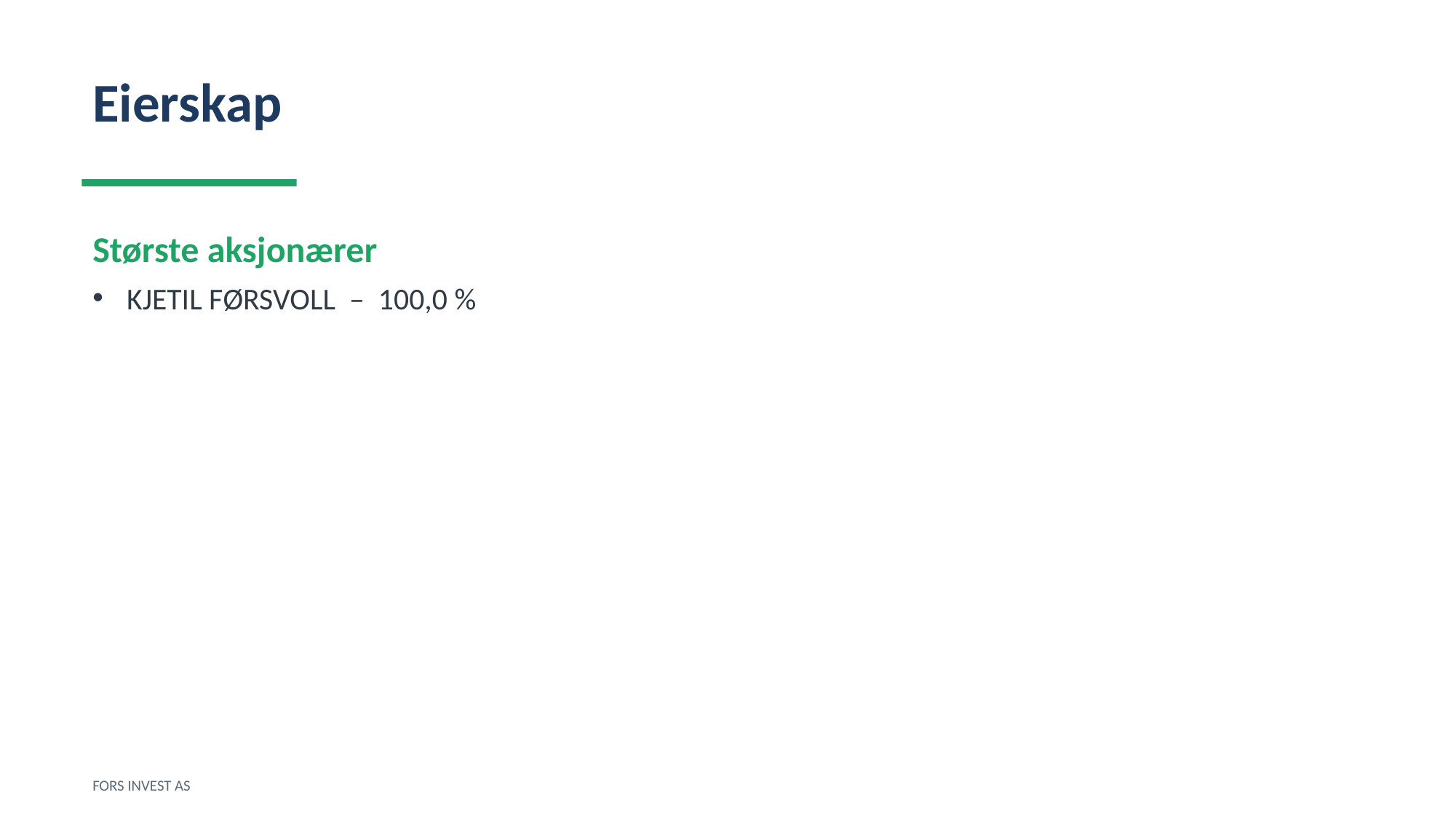

Eierskap

Største aksjonærer
KJETIL FØRSVOLL  –  100,0 %
FORS INVEST AS